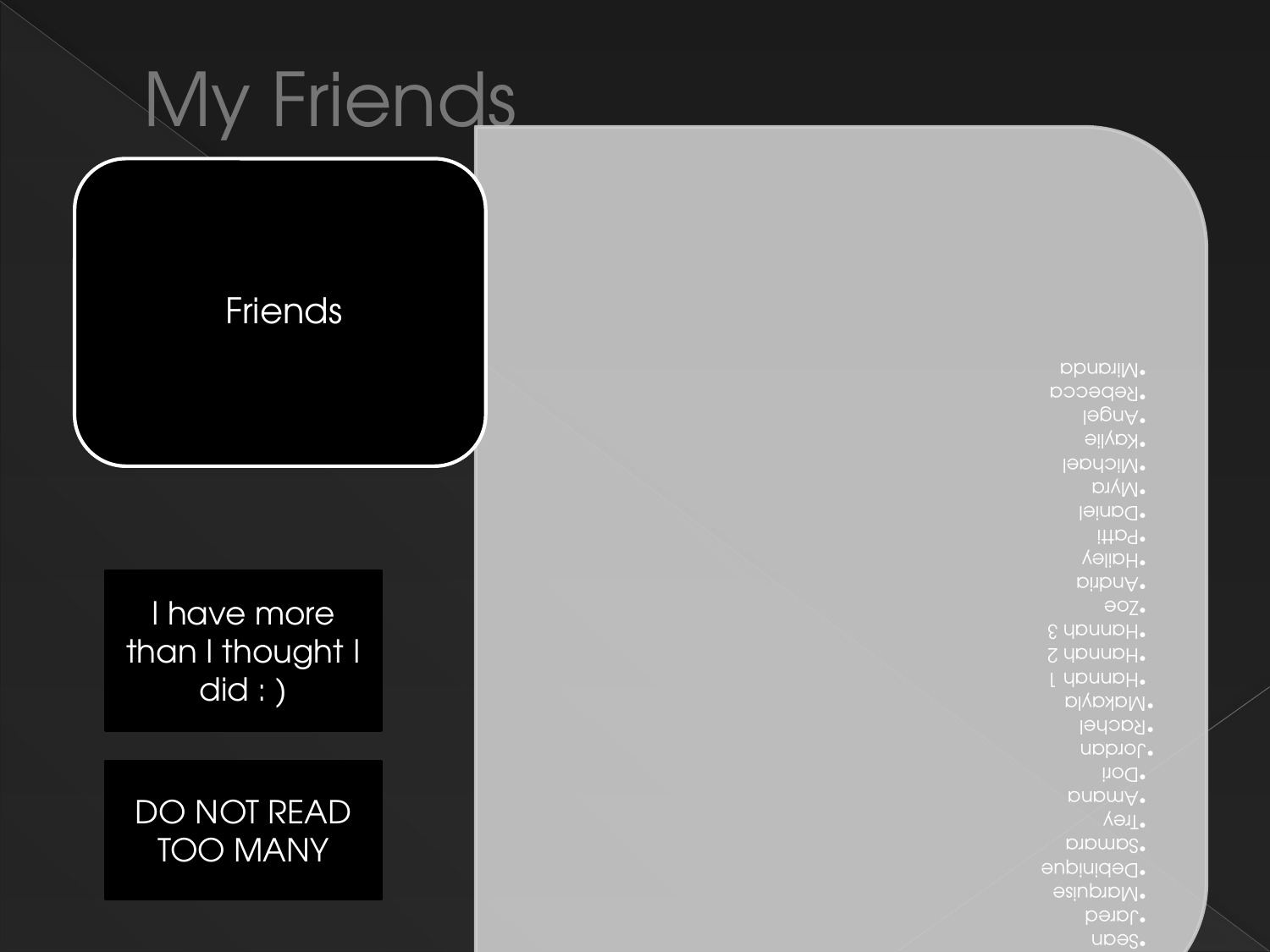

# My Friends
Sean
Jared
Marquise
Debinique
Samara
Trey
Amana
Dori
Jordan
Rachel
Makayla
Hannah 1
Hannah 2
Hannah 3
Zoe
Andria
Hailey
Patti
Daniel
Myra
Michael
Kaylie
Angel
Rebecca
Miranda

Friends
I have more than I thought I did : )
DO NOT READ
TOO MANY